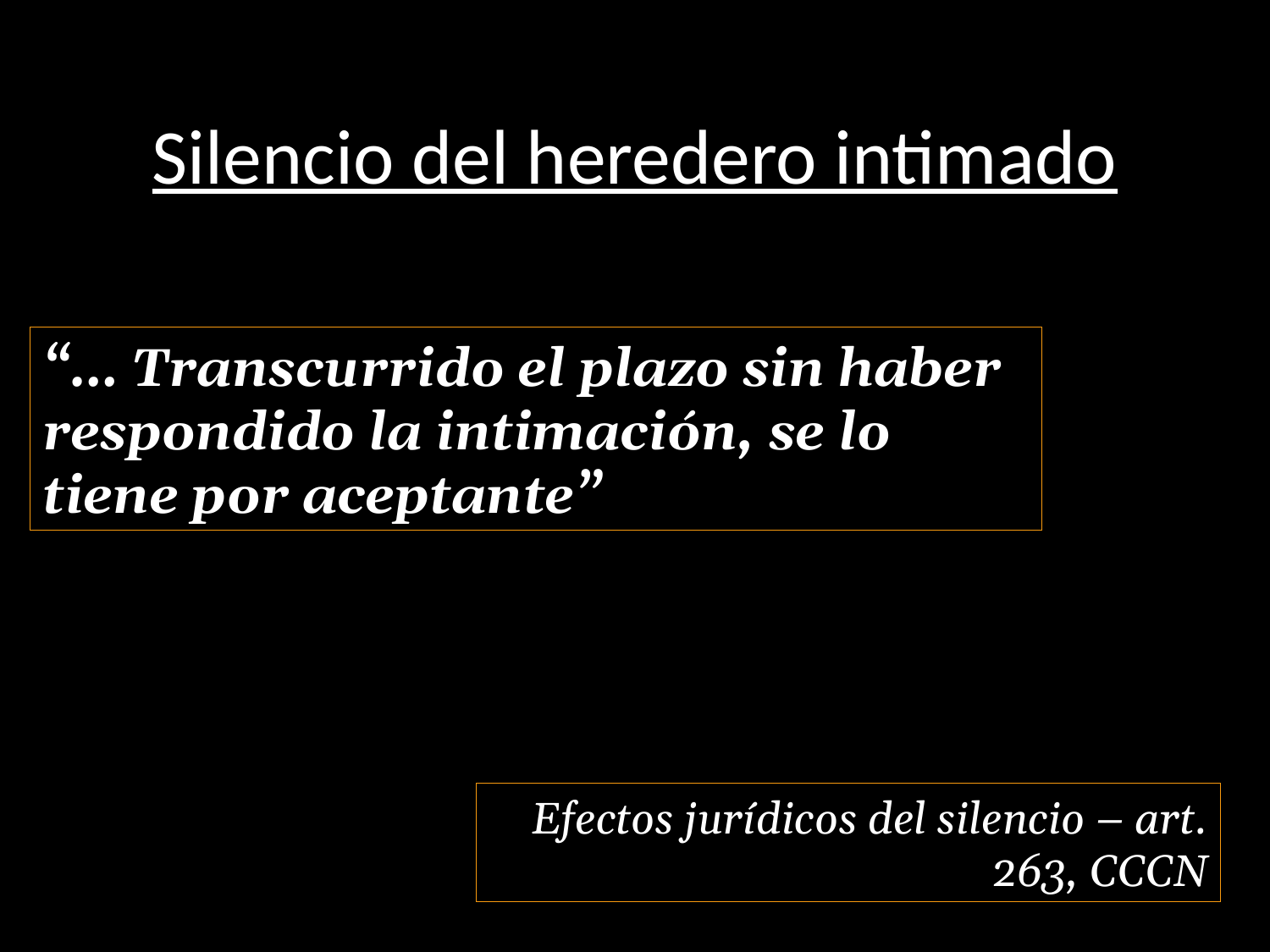

# Silencio del heredero intimado
“… Transcurrido el plazo sin haber respondido la intimación, se lo tiene por aceptante”
Efectos jurídicos del silencio – art. 263, CCCN